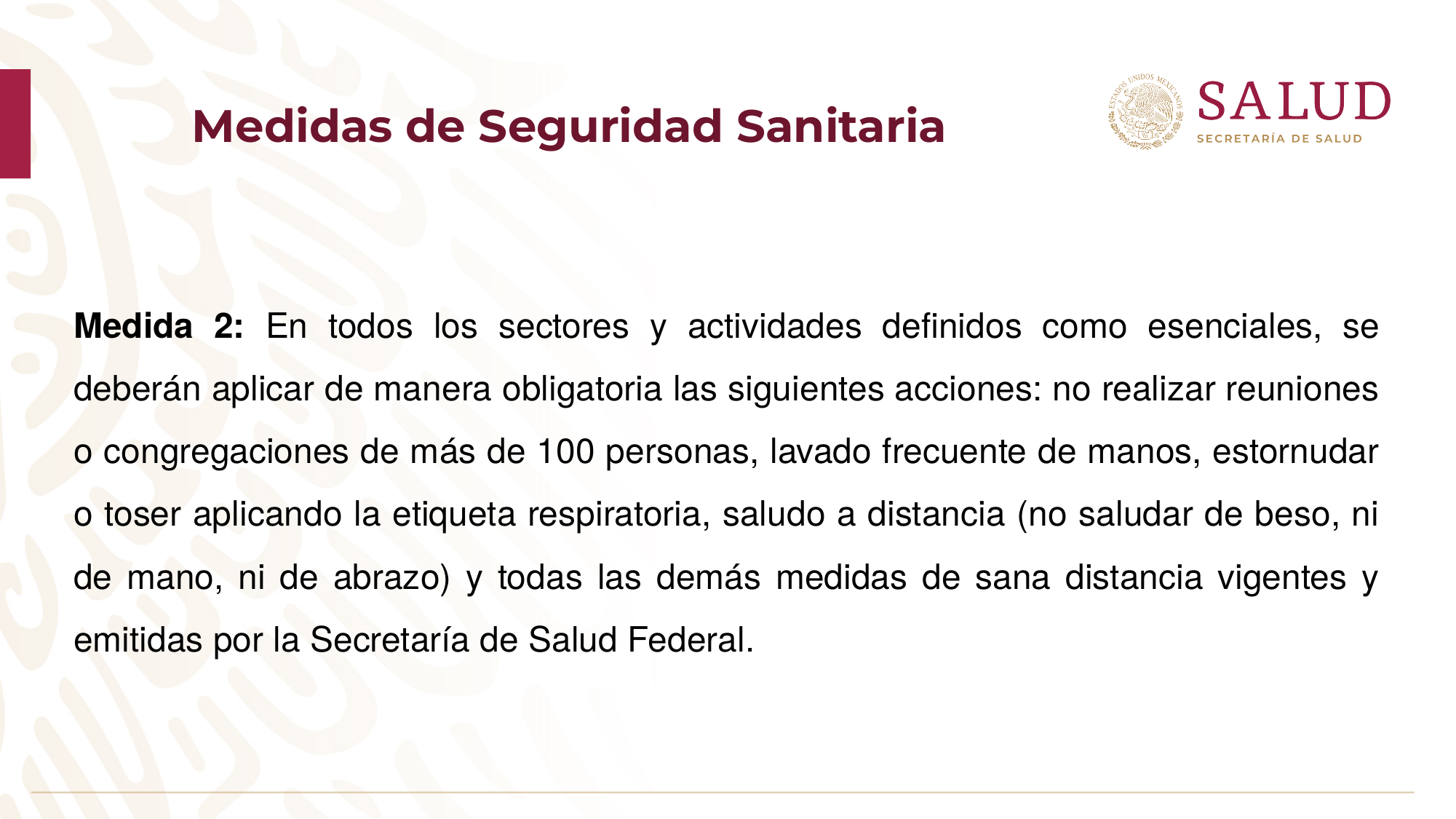

Medidas de Seguridad Sanitaria
Medida 2: En todos los sectores y actividades definidos como esenciales, se deberán aplicar de manera obligatoria las siguientes acciones: no realizar reuniones o congregaciones de más de 100 personas, lavado frecuente de manos, estornudar o toser aplicando la etiqueta respiratoria, saludo a distancia (no saludar de beso, ni de mano, ni de abrazo) y todas las demás medidas de sana distancia vigentes y emitidas por la Secretaría de Salud Federal.